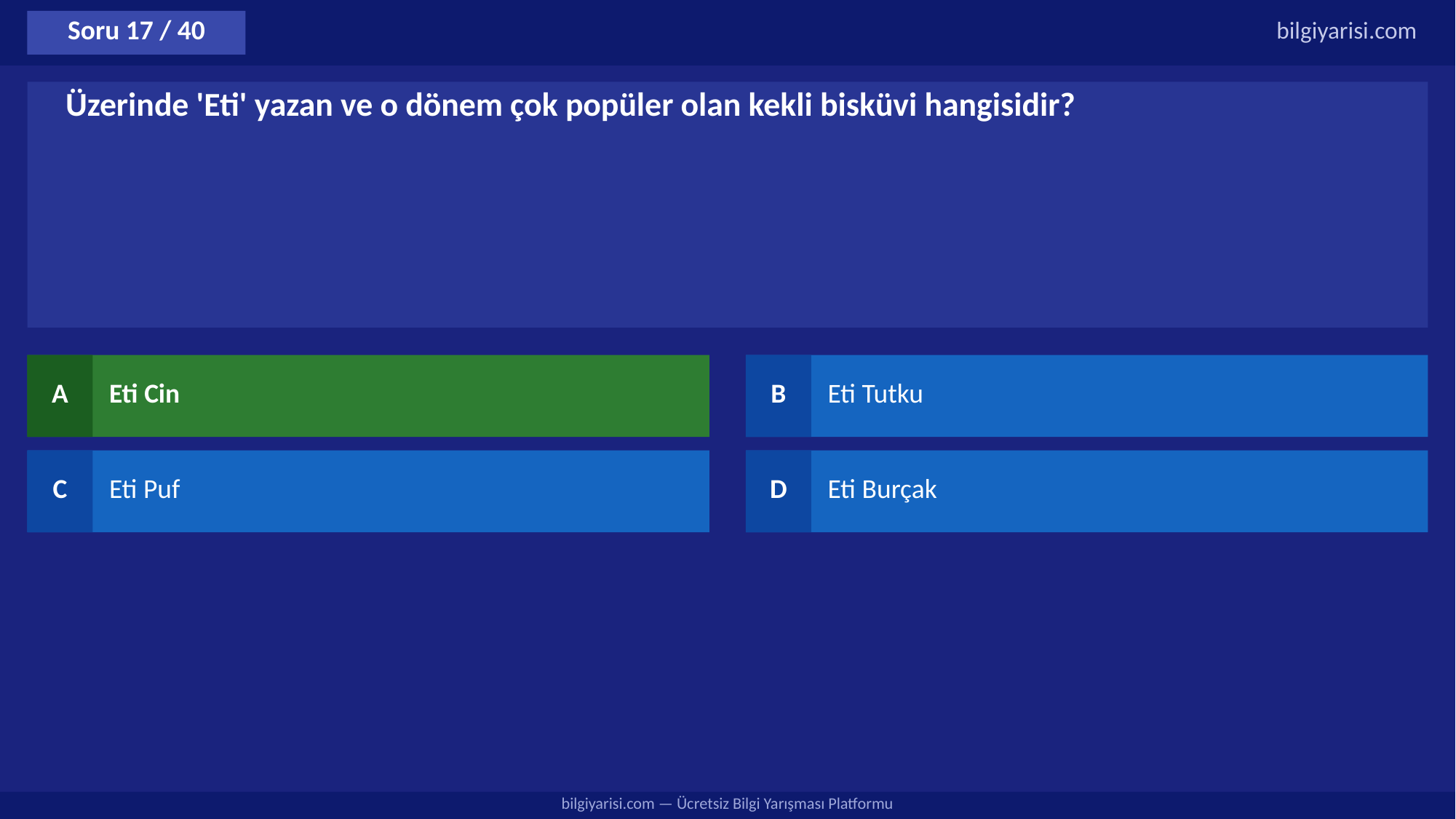

Soru 17 / 40
bilgiyarisi.com

Üzerinde 'Eti' yazan ve o dönem çok popüler olan kekli bisküvi hangisidir?

A
Eti Cin

B
Eti Tutku

C
Eti Puf

D
Eti Burçak
bilgiyarisi.com — Ücretsiz Bilgi Yarışması Platformu